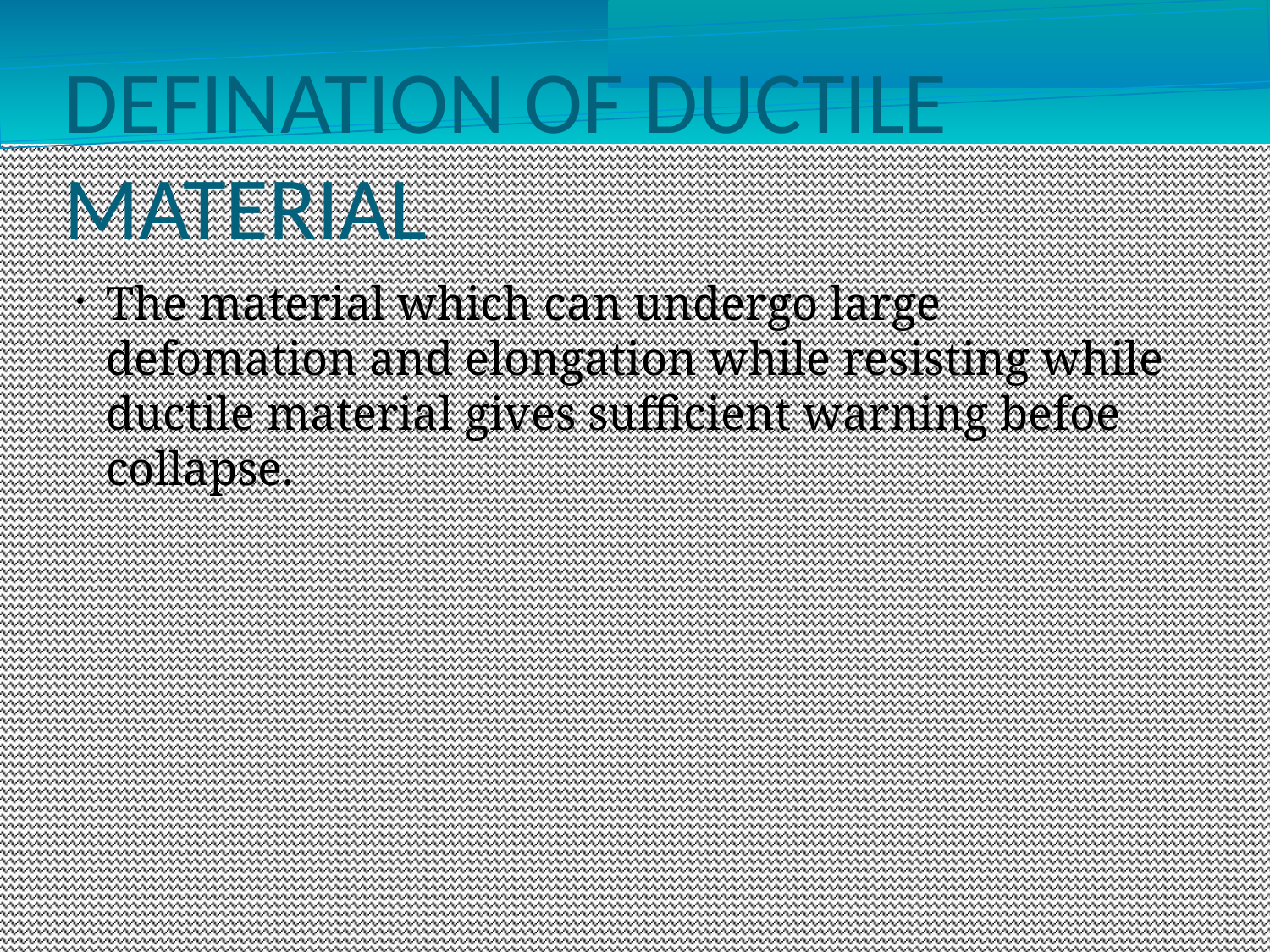

DEFINATION OF DUCTILE MATERIAL
The material which can undergo large defomation and elongation while resisting while ductile material gives sufficient warning befoe collapse.